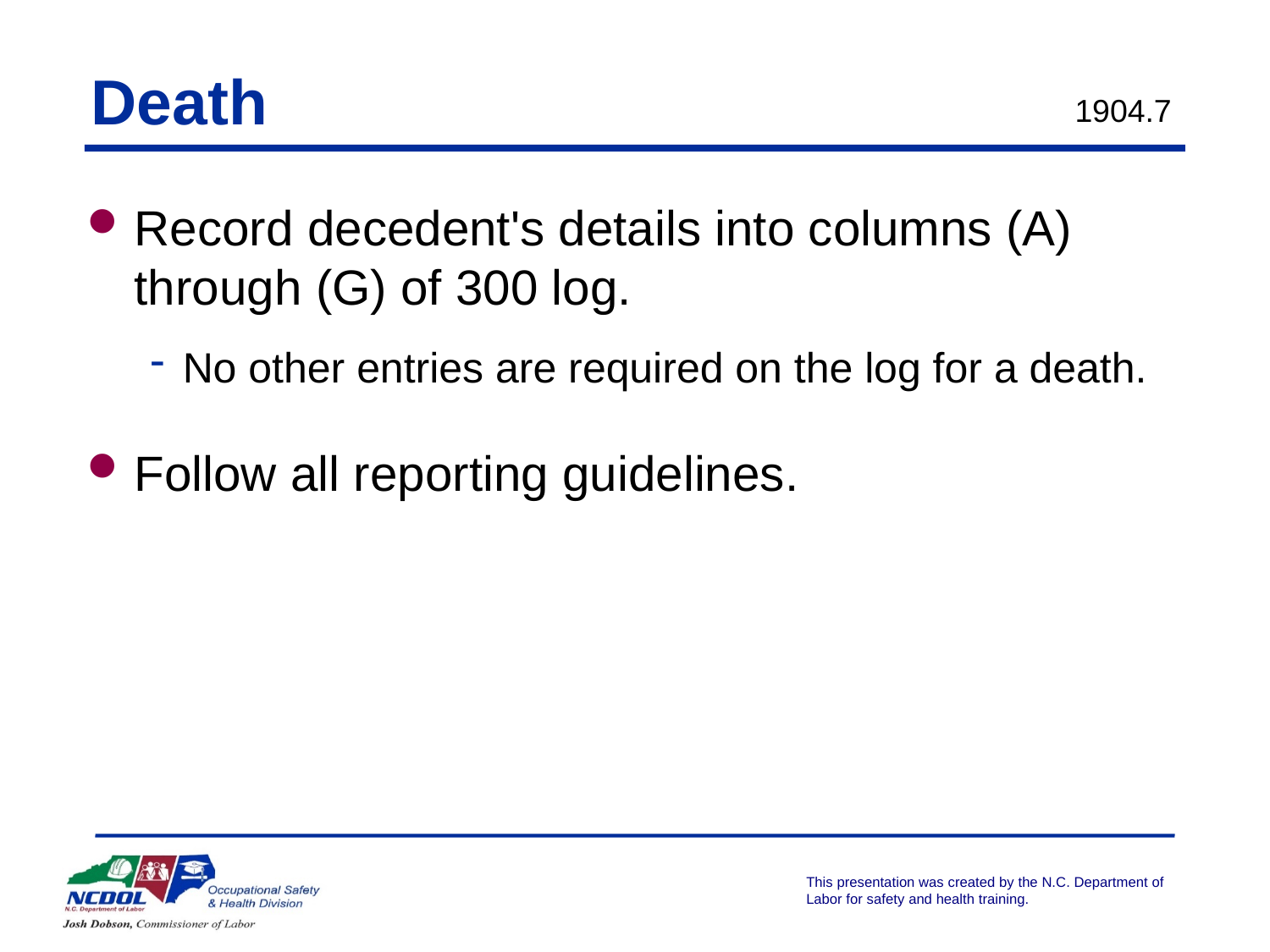

# Death
1904.7
Record decedent's details into columns (A) through (G) of 300 log.

No other entries are required on the log for a death.
Follow all reporting guidelines.